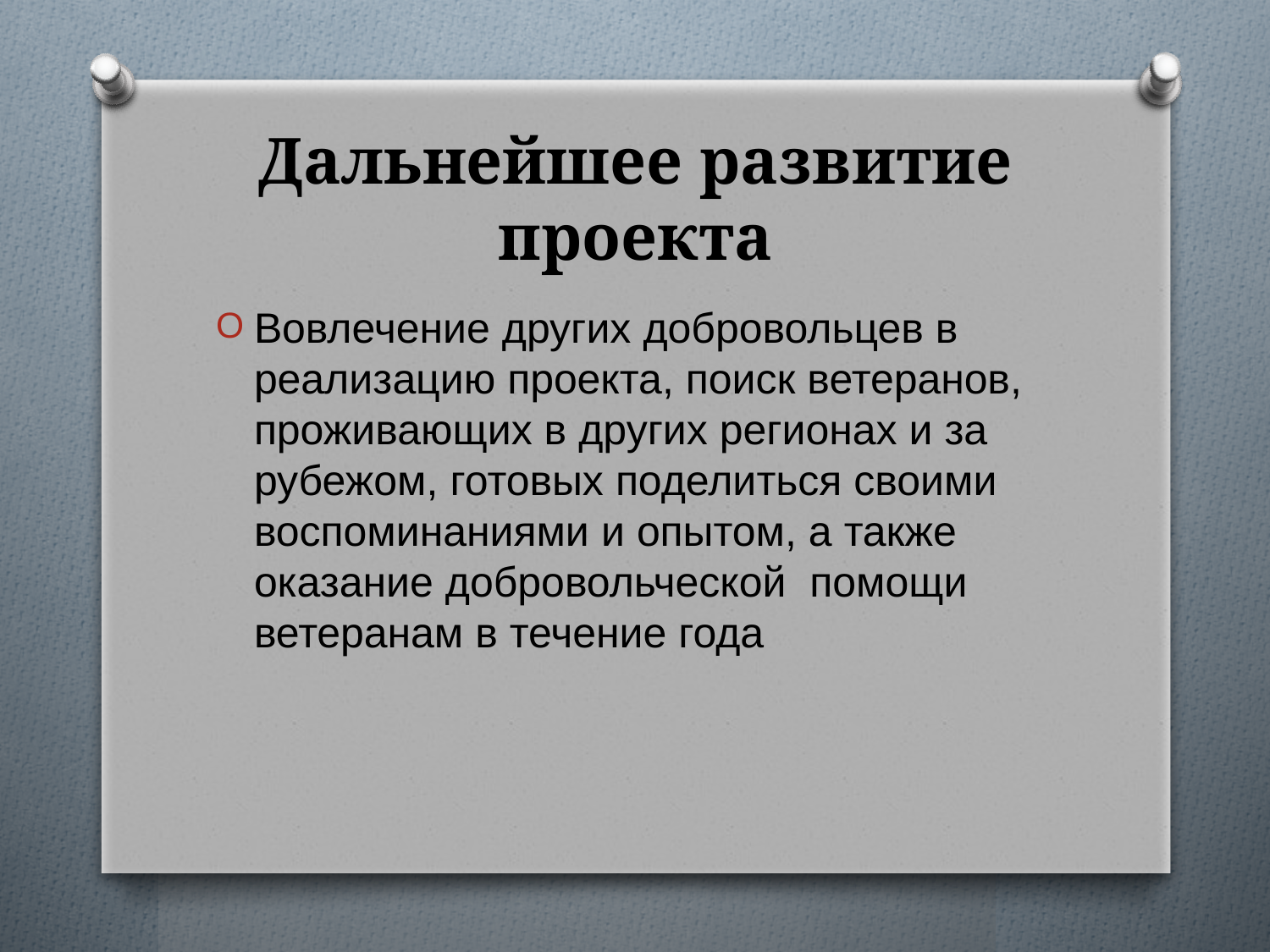

# Дальнейшее развитие проекта
Вовлечение других добровольцев в реализацию проекта, поиск ветеранов, проживающих в других регионах и за рубежом, готовых поделиться своими воспоминаниями и опытом, а также оказание добровольческой  помощи ветеранам в течение года